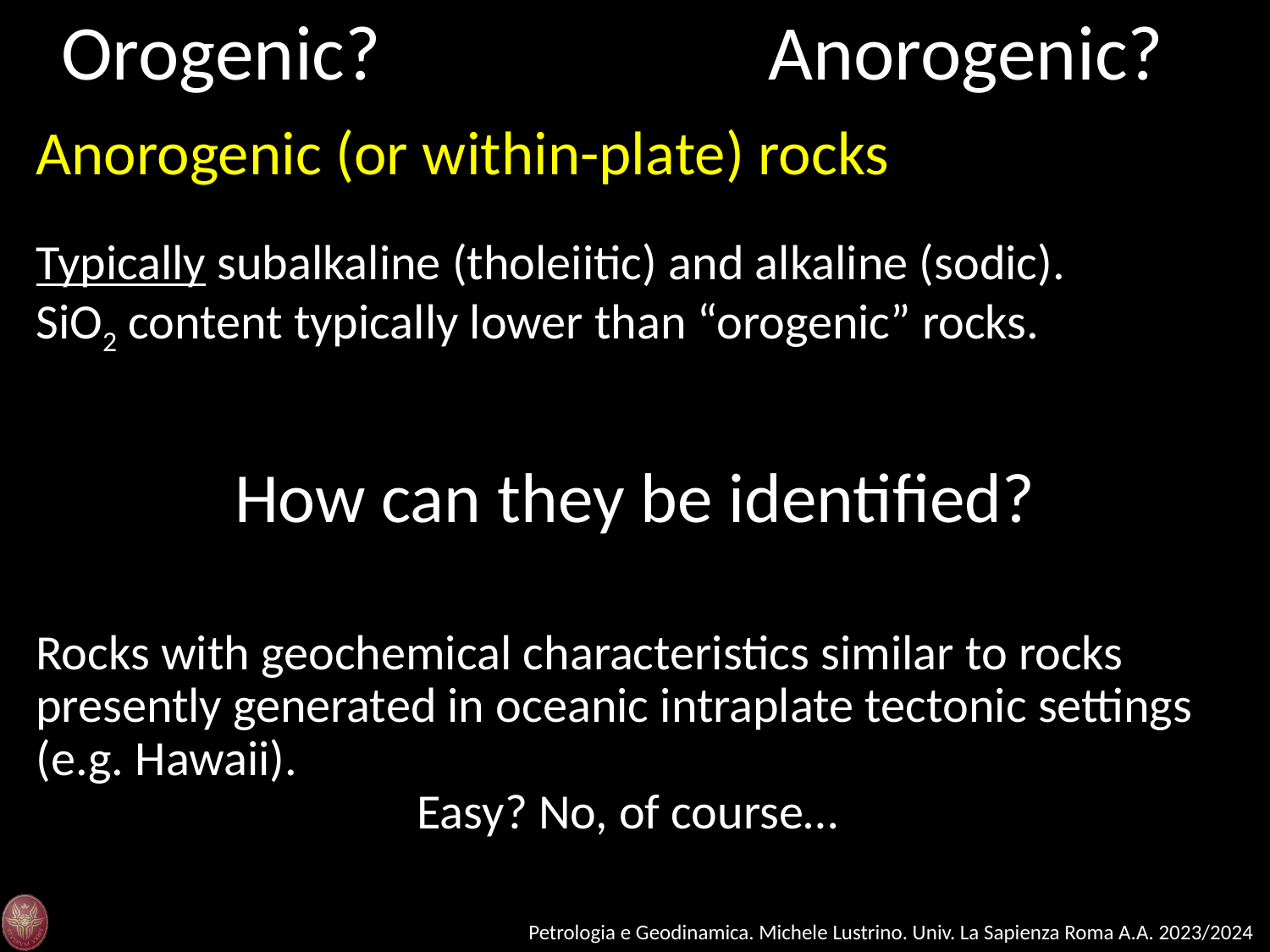

Anorogenic?
Orogenic?
Anorogenic (or within-plate) rocks
Typically subalkaline (tholeiitic) and alkaline (sodic).
SiO2 content typically lower than “orogenic” rocks.
How can they be identified?
Rocks with geochemical characteristics similar to rocks presently generated in oceanic intraplate tectonic settings (e.g. Hawaii).
			Easy? No, of course…